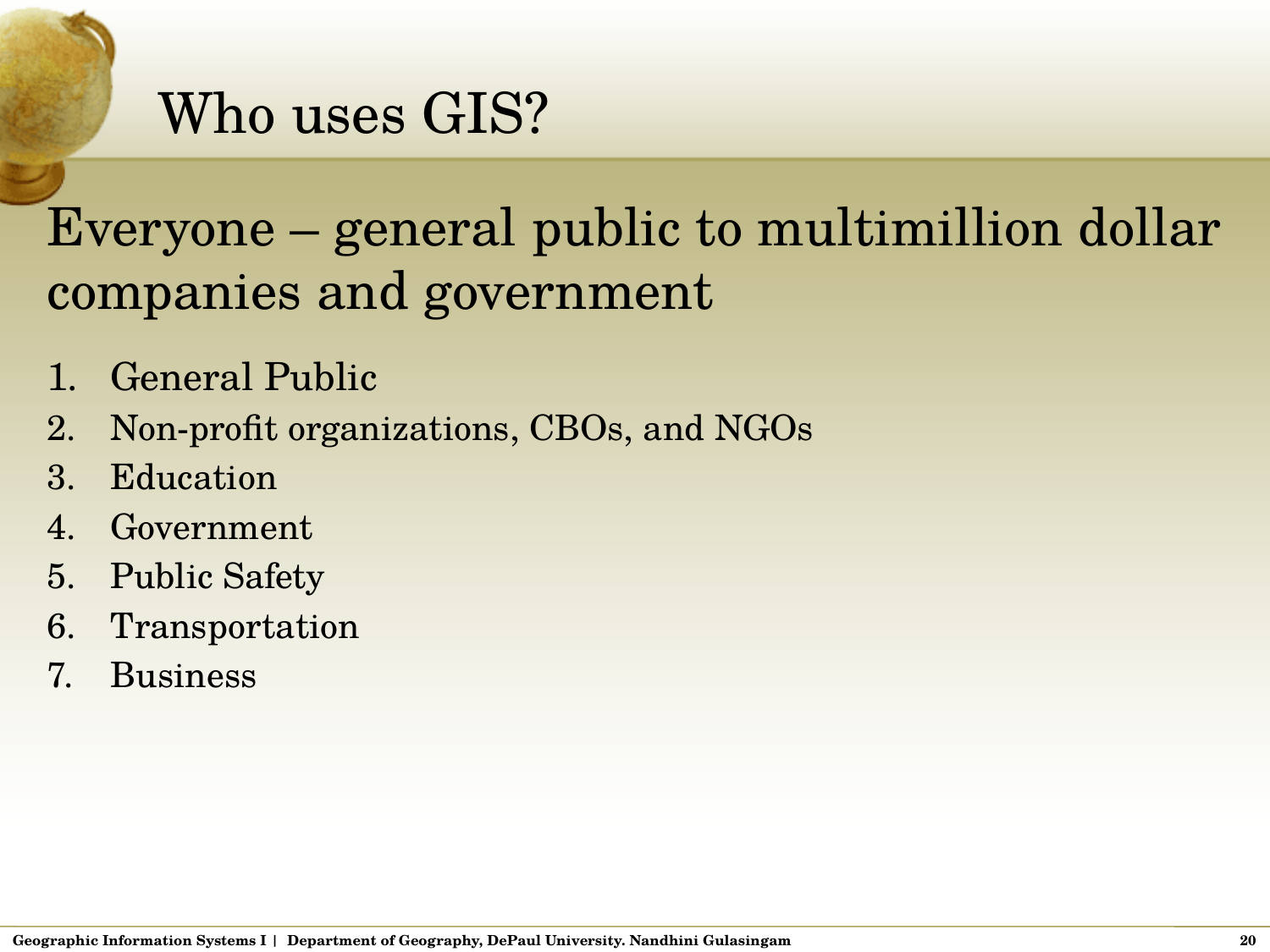

# Who uses GIS?

Everyone – general public to multimillion dollar companies and government

General Public
Non-profit organizations, CBOs, and NGOs
Education
Government
Public Safety
Transportation
Business

Geographic Information Systems I |  Department of Geography, DePaul University. Nandhini Gulasingam			                     20